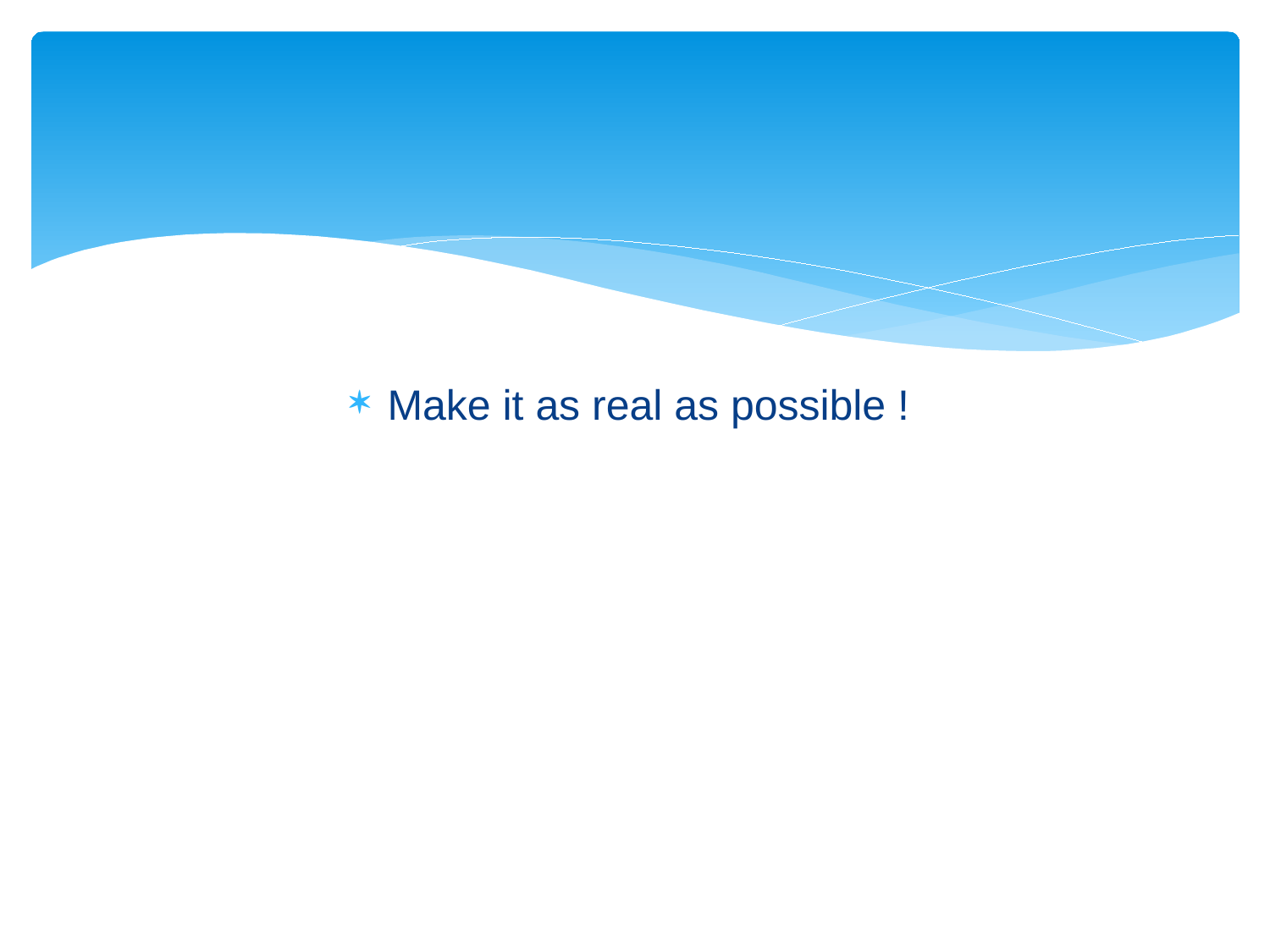

#
Make it as real as possible !